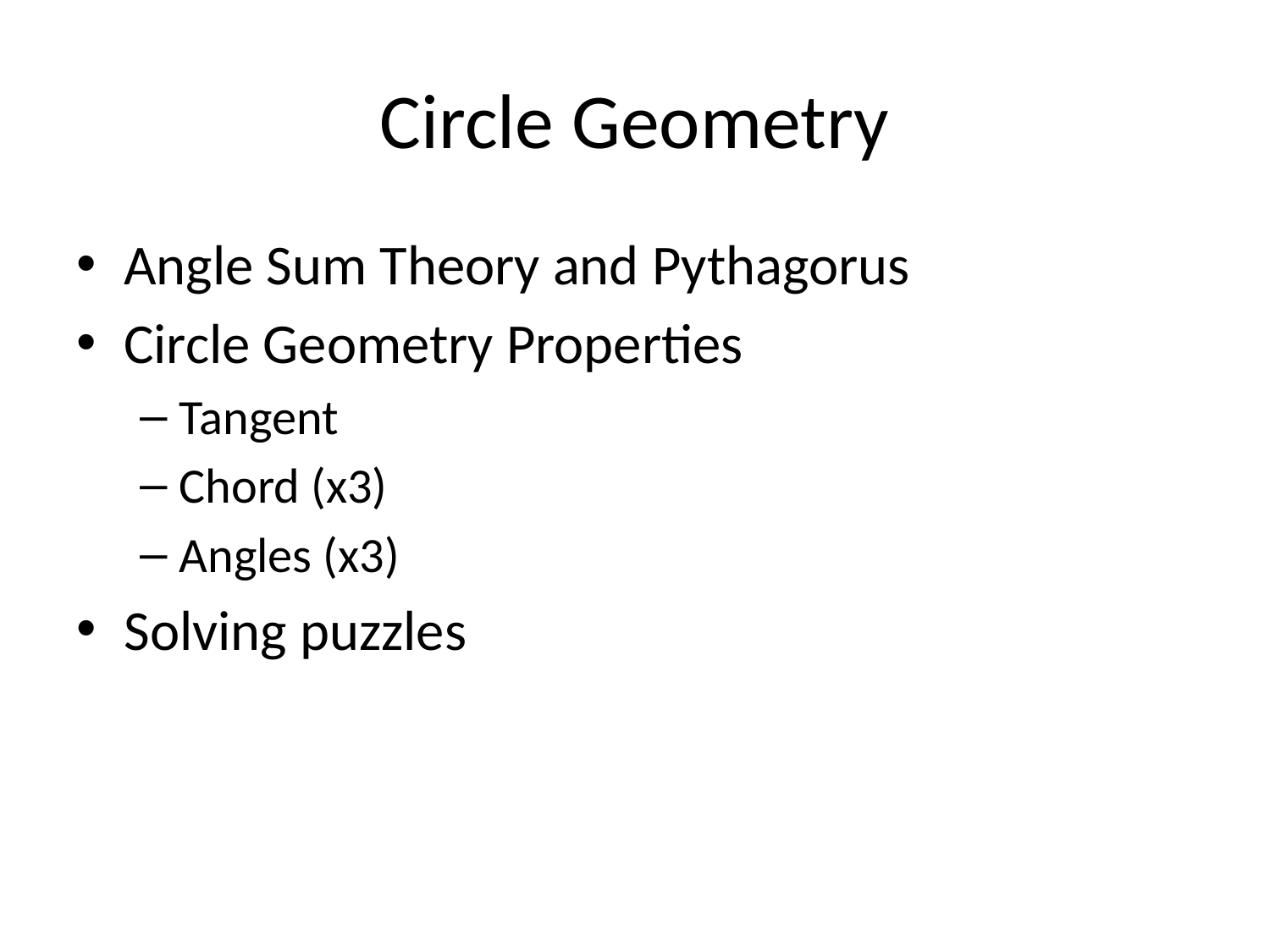

# Circle Geometry
Angle Sum Theory and Pythagorus
Circle Geometry Properties
Tangent
Chord (x3)
Angles (x3)
Solving puzzles